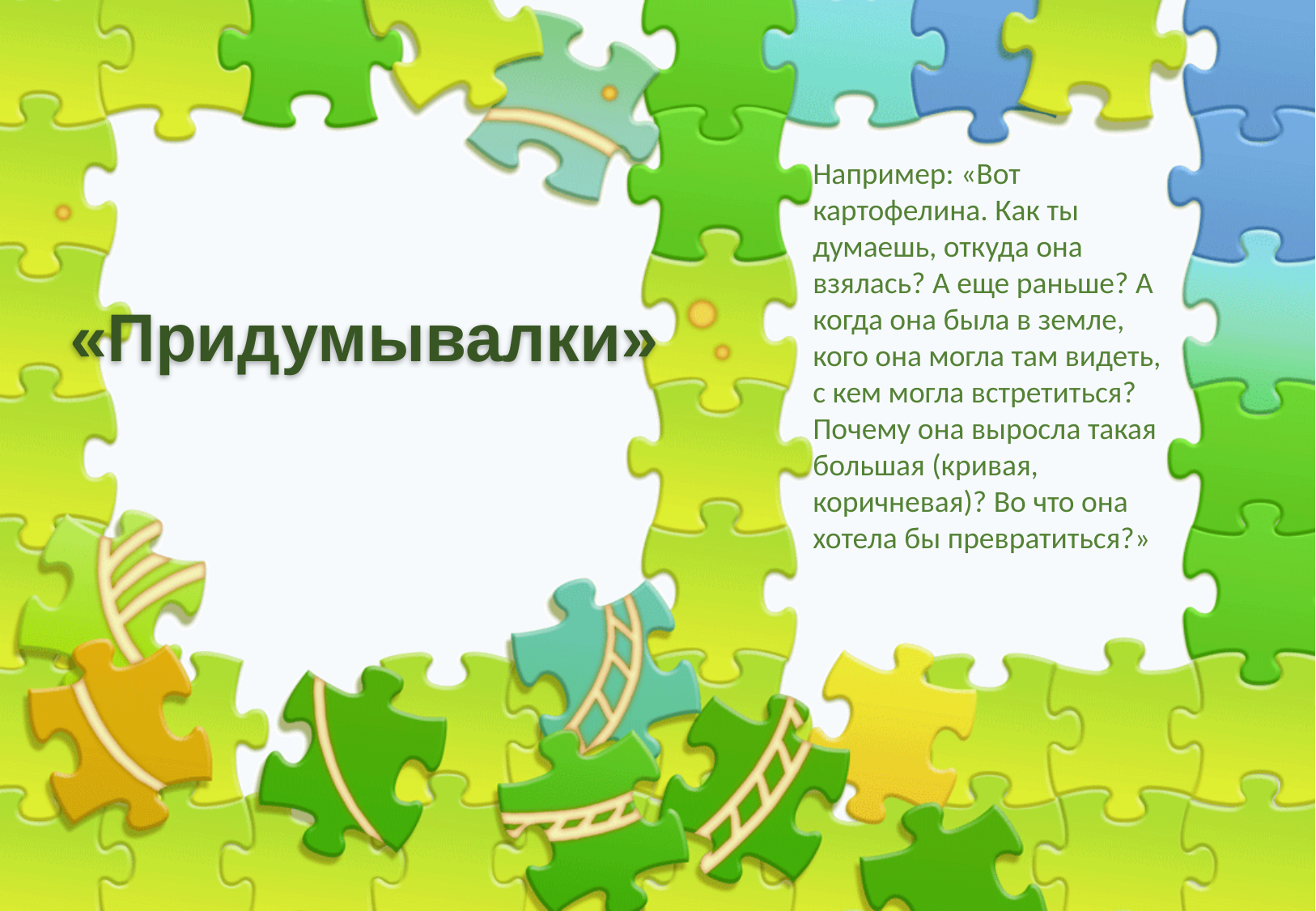

Например: «Вот 
картофелина. Как ты думаешь, откуда она взялась? А еще раньше? А когда она была в земле, кого она могла там видеть, с кем могла встретиться? Почему она выросла такая большая (кривая, коричневая)? Во что она хотела бы превратиться?»
# «Придумывалки»